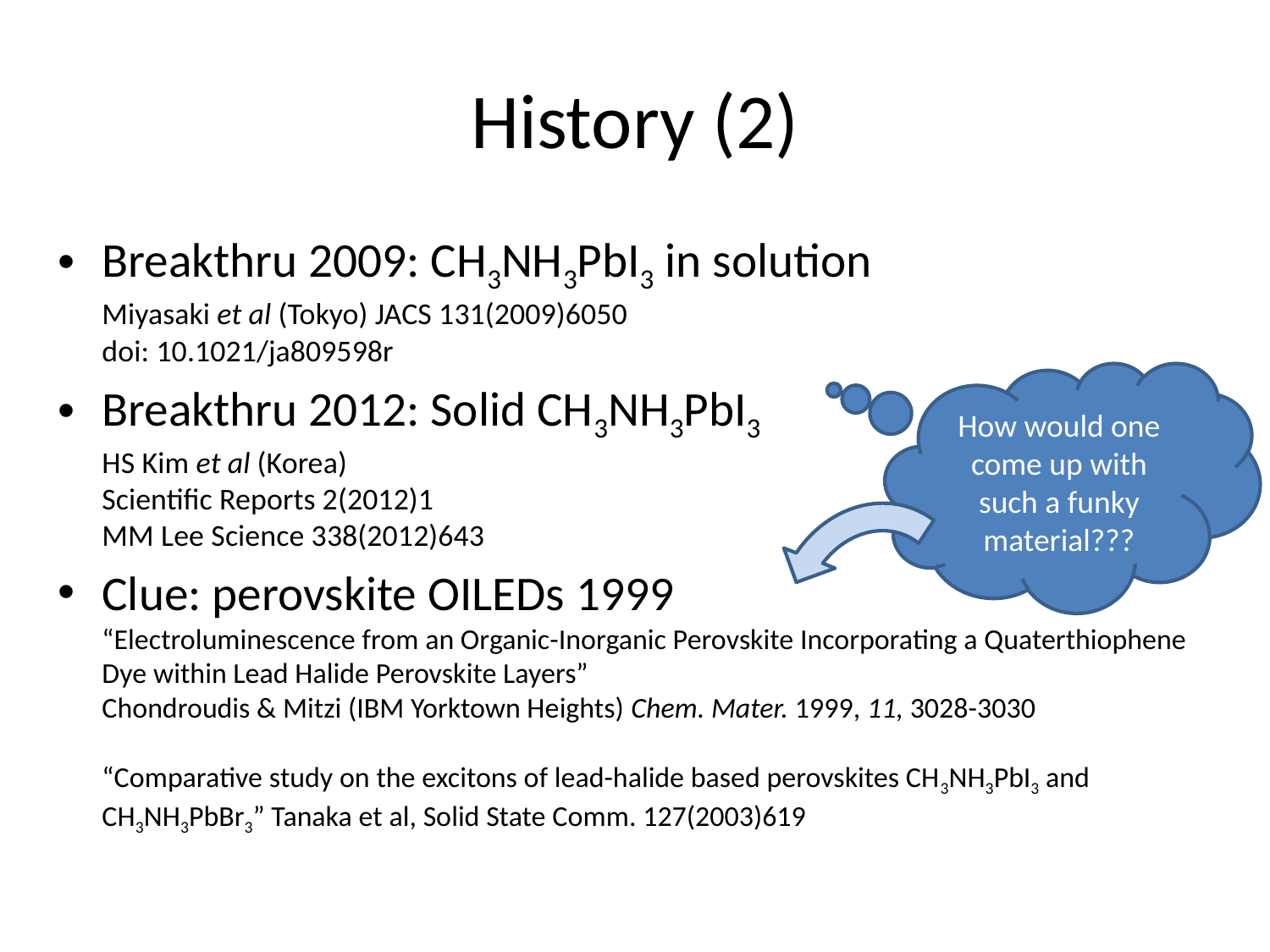

# History (2)
Breakthru 2009: CH3NH3PbI3 in solution
Miyasaki et al (Tokyo) JACS 131(2009)6050
doi: 10.1021/ja809598r
Breakthru 2012: Solid CH3NH3PbI3
HS Kim et al (Korea)
Scientific Reports 2(2012)1
MM Lee Science 338(2012)643
Clue: perovskite OILEDs 1999
“Electroluminescence from an Organic-Inorganic Perovskite Incorporating a Quaterthiophene Dye within Lead Halide Perovskite Layers”
Chondroudis & Mitzi (IBM Yorktown Heights) Chem. Mater. 1999, 11, 3028-3030
“Comparative study on the excitons of lead-halide based perovskites CH3NH3PbI3 and CH3NH3PbBr3” Tanaka et al, Solid State Comm. 127(2003)619
How would one come up with such a funky material???